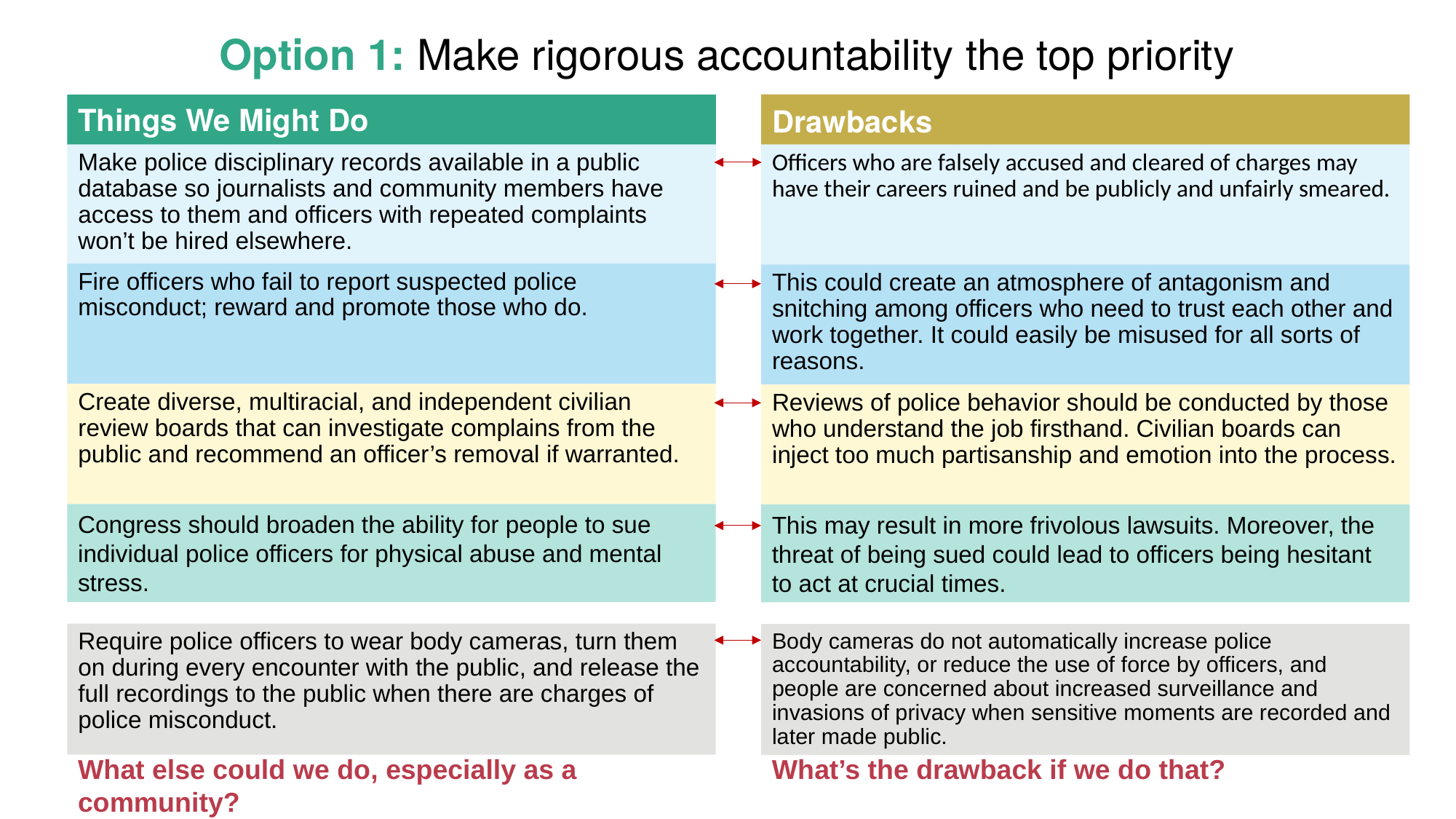

# Option 1: Make rigorous accountability the top priority
Drawbacks
Things We Might Do
Make police disciplinary records available in a public database so journalists and community members have access to them and officers with repeated complaints won’t be hired elsewhere.

Officers who are falsely accused and cleared of charges may have their careers ruined and be publicly and unfairly smeared.
Fire officers who fail to report suspected police misconduct; reward and promote those who do.

This could create an atmosphere of antagonism and snitching among officers who need to trust each other and work together. It could easily be misused for all sorts of reasons.

Create diverse, multiracial, and independent civilian review boards that can investigate complains from the public and recommend an officer’s removal if warranted.

Reviews of police behavior should be conducted by those who understand the job firsthand. Civilian boards can inject too much partisanship and emotion into the process.

Congress should broaden the ability for people to sue individual police officers for physical abuse and mental stress.
This may result in more frivolous lawsuits. Moreover, the threat of being sued could lead to officers being hesitant to act at crucial times.
Require police officers to wear body cameras, turn them on during every encounter with the public, and release the full recordings to the public when there are charges of police misconduct.

Body cameras do not automatically increase police accountability, or reduce the use of force by officers, and people are concerned about increased surveillance and invasions of privacy when sensitive moments are recorded and later made public.

What else could we do, especially as a community?
What’s the drawback if we do that?